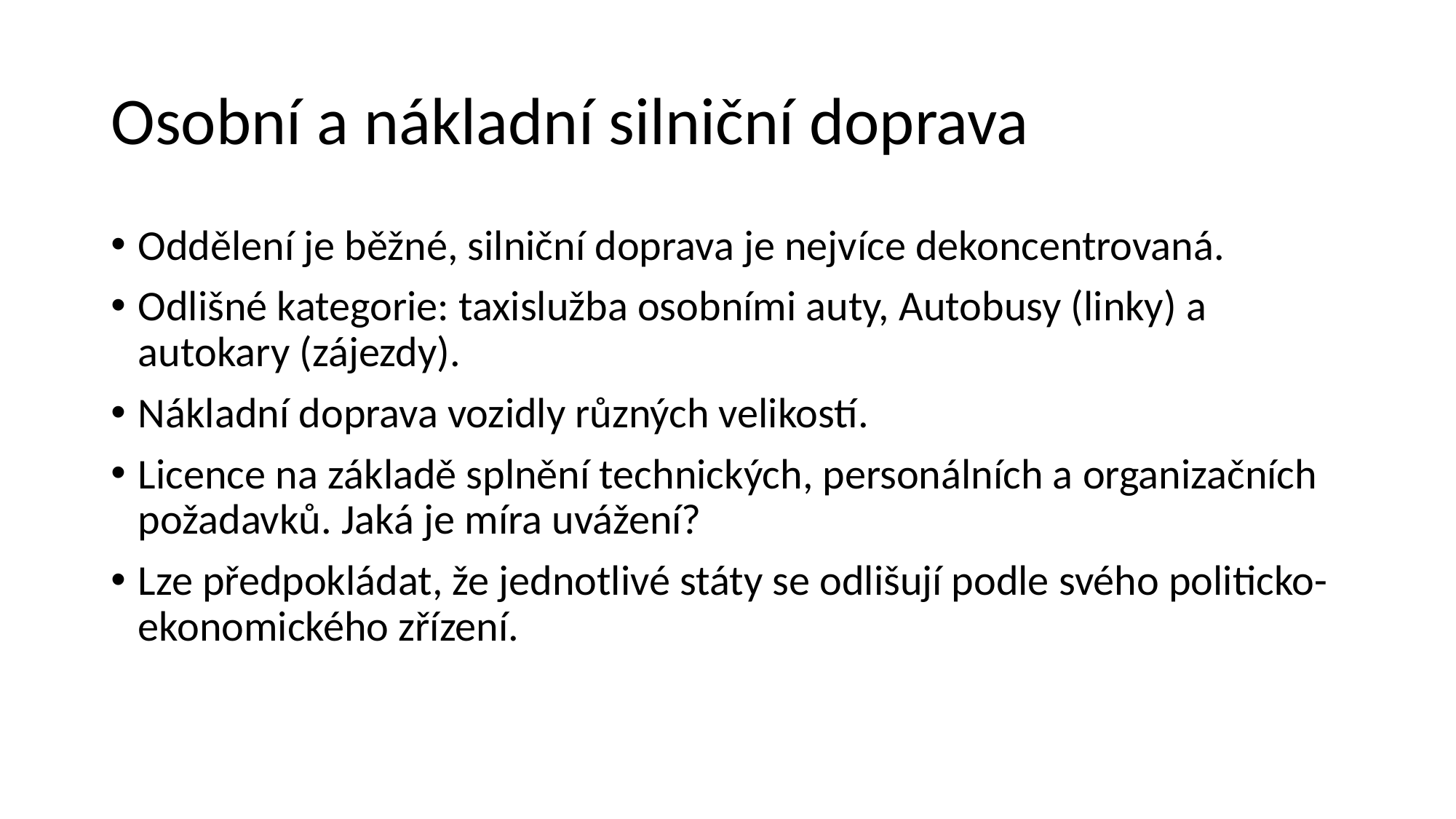

# Osobní a nákladní silniční doprava
Oddělení je běžné, silniční doprava je nejvíce dekoncentrovaná.
Odlišné kategorie: taxislužba osobními auty, Autobusy (linky) a autokary (zájezdy).
Nákladní doprava vozidly různých velikostí.
Licence na základě splnění technických, personálních a organizačních požadavků. Jaká je míra uvážení?
Lze předpokládat, že jednotlivé státy se odlišují podle svého politicko-ekonomického zřízení.